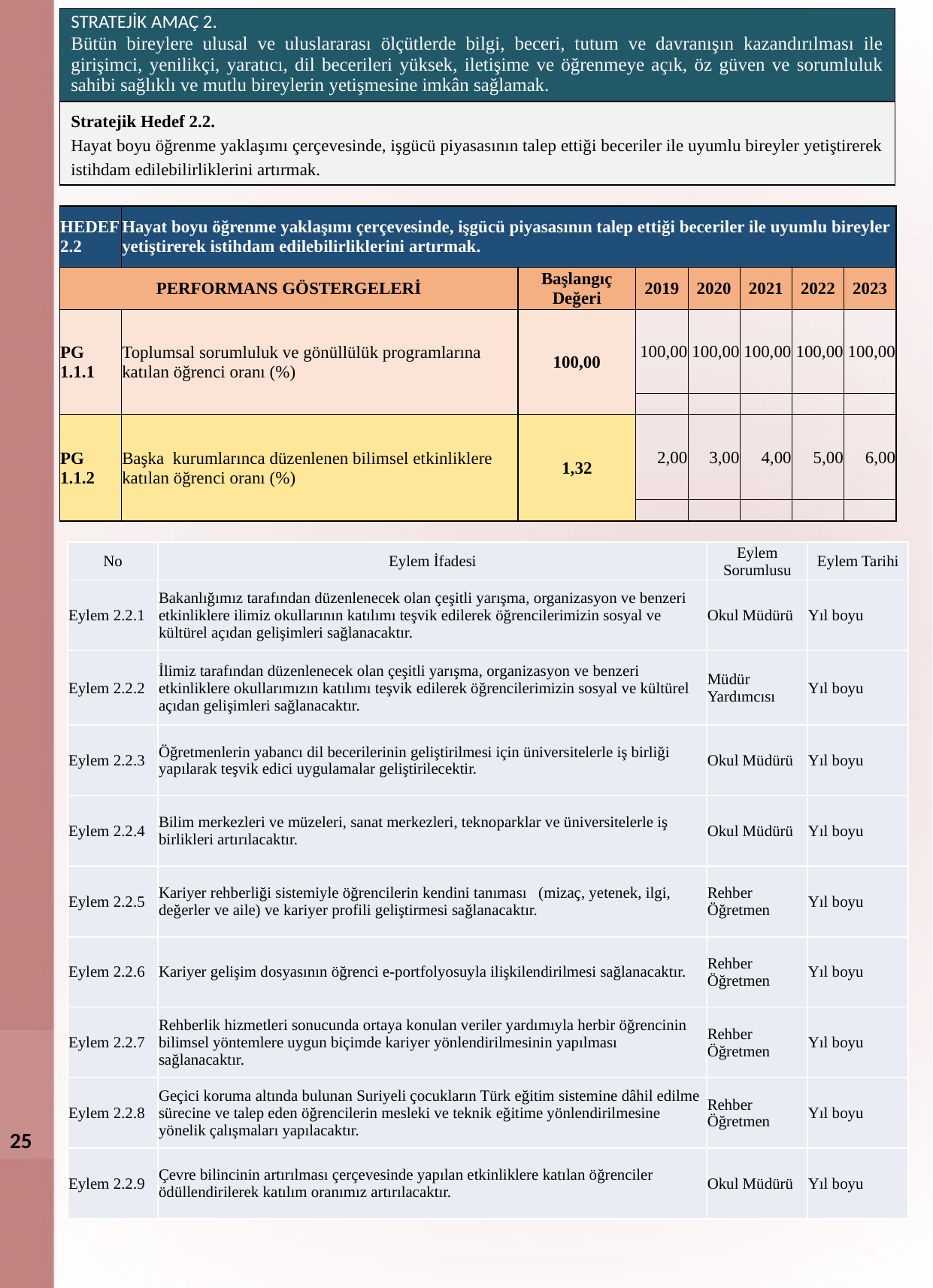

| STRATEJİK AMAÇ 2. Bütün bireylere ulusal ve uluslararası ölçütlerde bilgi, beceri, tutum ve davranışın kazandırılması ile girişimci, yenilikçi, yaratıcı, dil becerileri yüksek, iletişime ve öğrenmeye açık, öz güven ve sorumluluk sahibi sağlıklı ve mutlu bireylerin yetişmesine imkân sağlamak. |
| --- |
| Stratejik Hedef 2.2. Hayat boyu öğrenme yaklaşımı çerçevesinde, işgücü piyasasının talep ettiği beceriler ile uyumlu bireyler yetiştirerek istihdam edilebilirliklerini artırmak. |
| HEDEF 2.2 | Hayat boyu öğrenme yaklaşımı çerçevesinde, işgücü piyasasının talep ettiği beceriler ile uyumlu bireyler yetiştirerek istihdam edilebilirliklerini artırmak. |  |  |  |  |  |  |
| --- | --- | --- | --- | --- | --- | --- | --- |
| PERFORMANS GÖSTERGELERİ |  | Başlangıç Değeri | 2019 | 2020 | 2021 | 2022 | 2023 |
| PG 1.1.1 | Toplumsal sorumluluk ve gönüllülük programlarına katılan öğrenci oranı (%) | 100,00 | 100,00 | 100,00 | 100,00 | 100,00 | 100,00 |
|  |  |  |  |  |  |  |  |
| PG 1.1.2 | Başka kurumlarınca düzenlenen bilimsel etkinliklere katılan öğrenci oranı (%) | 1,32 | 2,00 | 3,00 | 4,00 | 5,00 | 6,00 |
|  |  |  |  |  |  |  |  |
| No | Eylem İfadesi | Eylem Sorumlusu | Eylem Tarihi |
| --- | --- | --- | --- |
| Eylem 2.2.1 | Bakanlığımız tarafından düzenlenecek olan çeşitli yarışma, organizasyon ve benzeri etkinliklere ilimiz okullarının katılımı teşvik edilerek öğrencilerimizin sosyal ve kültürel açıdan gelişimleri sağlanacaktır. | Okul Müdürü | Yıl boyu |
| Eylem 2.2.2 | İlimiz tarafından düzenlenecek olan çeşitli yarışma, organizasyon ve benzeri etkinliklere okullarımızın katılımı teşvik edilerek öğrencilerimizin sosyal ve kültürel açıdan gelişimleri sağlanacaktır. | Müdür Yardımcısı | Yıl boyu |
| Eylem 2.2.3 | Öğretmenlerin yabancı dil becerilerinin geliştirilmesi için üniversitelerle iş birliği yapılarak teşvik edici uygulamalar geliştirilecektir. | Okul Müdürü | Yıl boyu |
| Eylem 2.2.4 | Bilim merkezleri ve müzeleri, sanat merkezleri, teknoparklar ve üniversitelerle iş birlikleri artırılacaktır. | Okul Müdürü | Yıl boyu |
| Eylem 2.2.5 | Kariyer rehberliği sistemiyle öğrencilerin kendini tanıması (mizaç, yetenek, ilgi, değerler ve aile) ve kariyer profili geliştirmesi sağlanacaktır. | Rehber Öğretmen | Yıl boyu |
| Eylem 2.2.6 | Kariyer gelişim dosyasının öğrenci e-portfolyosuyla ilişkilendirilmesi sağlanacaktır. | Rehber Öğretmen | Yıl boyu |
| Eylem 2.2.7 | Rehberlik hizmetleri sonucunda ortaya konulan veriler yardımıyla herbir öğrencinin bilimsel yöntemlere uygun biçimde kariyer yönlendirilmesinin yapılması sağlanacaktır. | Rehber Öğretmen | Yıl boyu |
| Eylem 2.2.8 | Geçici koruma altında bulunan Suriyeli çocukların Türk eğitim sistemine dâhil edilme sürecine ve talep eden öğrencilerin mesleki ve teknik eğitime yönlendirilmesine yönelik çalışmaları yapılacaktır. | Rehber Öğretmen | Yıl boyu |
| Eylem 2.2.9 | Çevre bilincinin artırılması çerçevesinde yapılan etkinliklere katılan öğrenciler ödüllendirilerek katılım oranımız artırılacaktır. | Okul Müdürü | Yıl boyu |
25